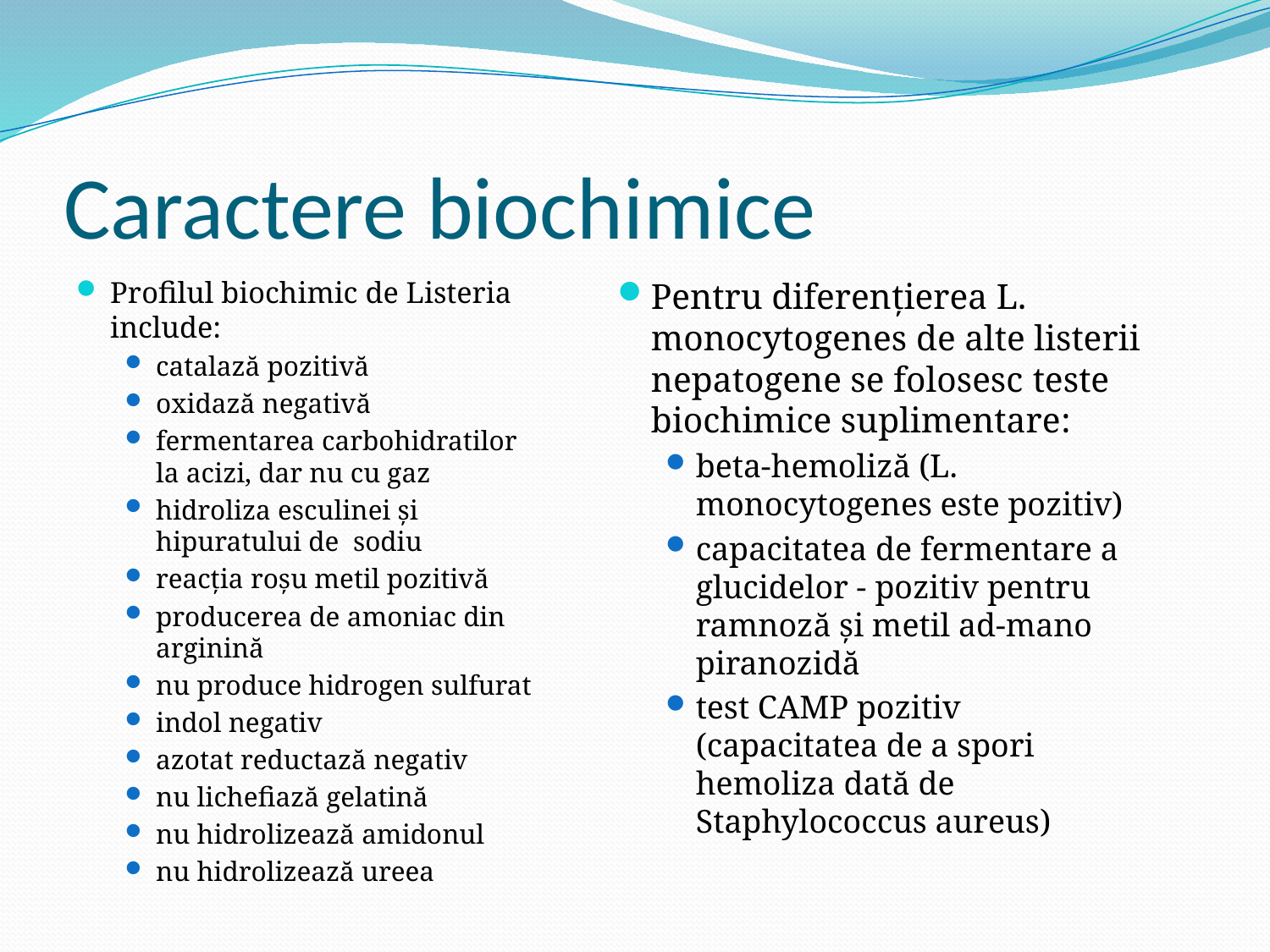

# Caractere biochimice
Profilul biochimic de Listeria include:
catalază pozitivă
oxidază negativă
fermentarea carbohidratilor la acizi, dar nu cu gaz
hidroliza esculinei și hipuratului de  sodiu
reacția roșu metil pozitivă
producerea de amoniac din arginină
nu produce hidrogen sulfurat
indol negativ
azotat reductază negativ
nu lichefiază gelatină
nu hidrolizează amidonul
nu hidrolizează ureea
Pentru diferențierea L. monocytogenes de alte listerii nepatogene se folosesc teste biochimice suplimentare:
beta-hemoliză (L. monocytogenes este pozitiv)
capacitatea de fermentare a glucidelor - pozitiv pentru ramnoză și metil ad-mano piranozidă
test CAMP pozitiv (capacitatea de a spori hemoliza dată de Staphylococcus aureus)